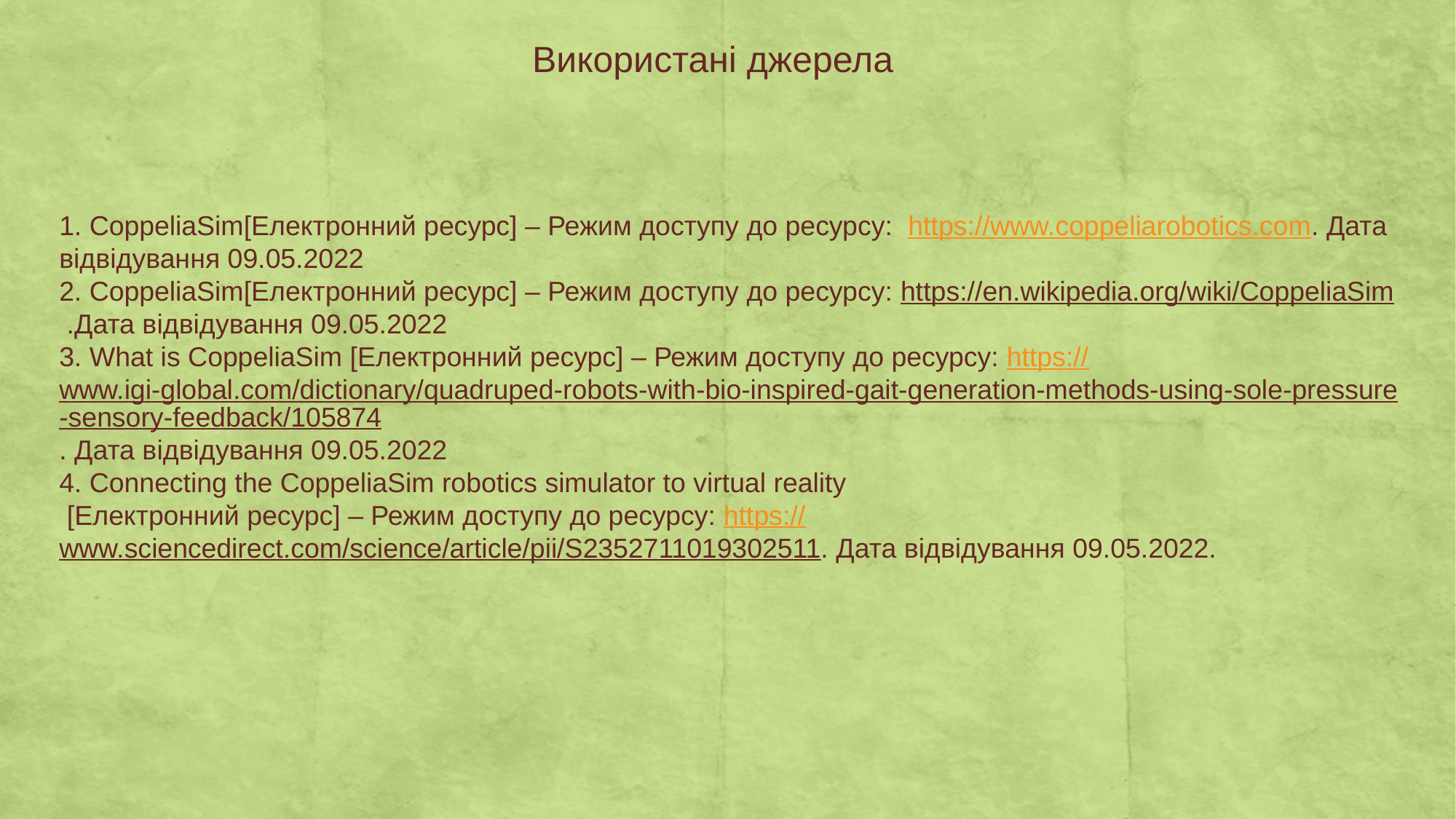

Використані джерела
1. CoppeliaSim[Електронний ресурс] – Режим доступу до ресурсу:  https://www.coppeliarobotics.com. Дата відвідування 09.05.2022
2. CoppeliaSim[Електронний ресурс] – Режим доступу до ресурсу: https://en.wikipedia.org/wiki/CoppeliaSim .Дата відвідування 09.05.2022
3. What is CoppeliaSim [Електронний ресурс] – Режим доступу до ресурсу: https://www.igi-global.com/dictionary/quadruped-robots-with-bio-inspired-gait-generation-methods-using-sole-pressure-sensory-feedback/105874. Дата відвідування 09.05.2022
4. Connecting the CoppeliaSim robotics simulator to virtual reality
 [Електронний ресурс] – Режим доступу до ресурсу: https://www.sciencedirect.com/science/article/pii/S2352711019302511. Дата відвідування 09.05.2022.